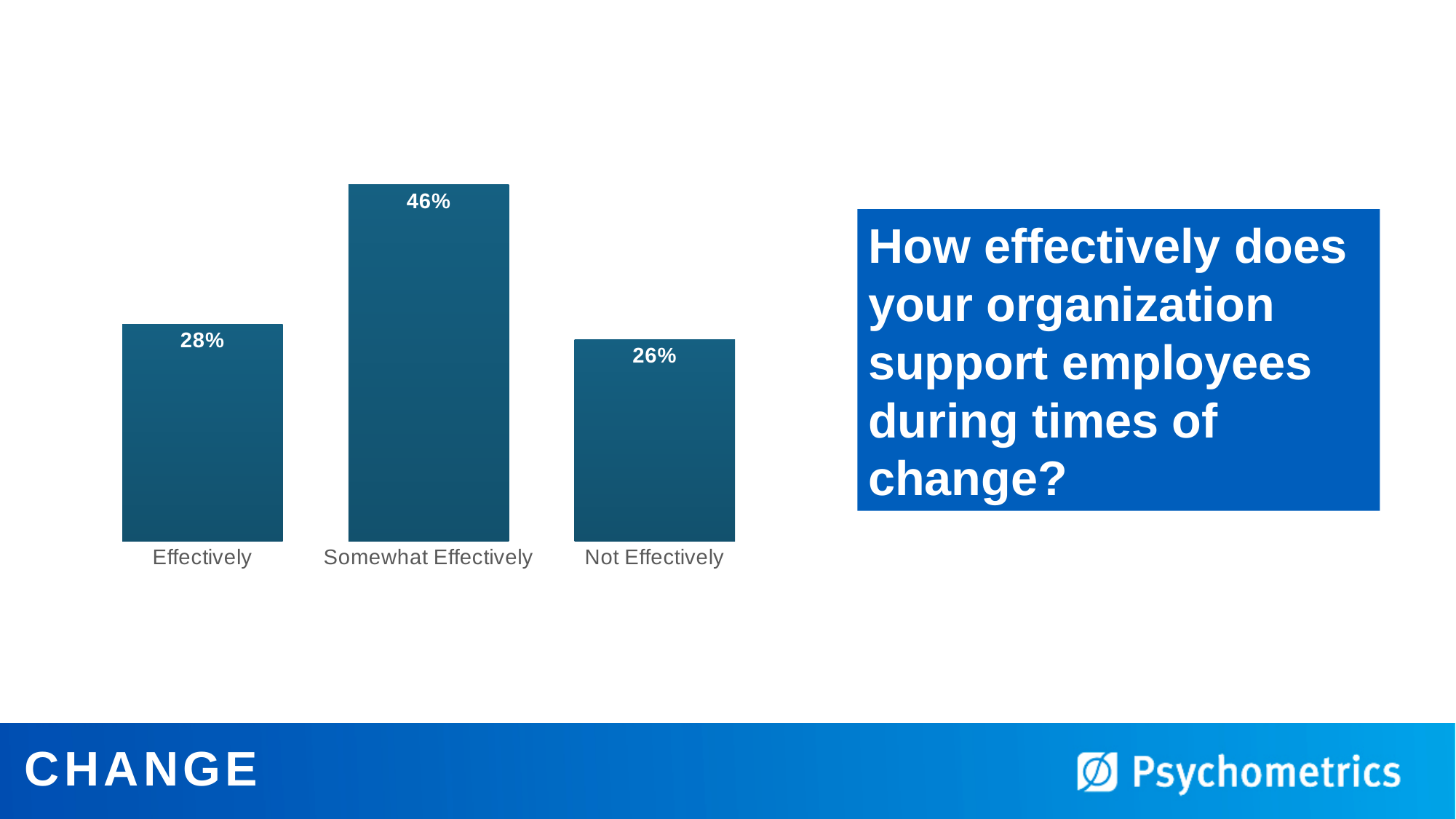

### Chart

| Category |  |
|---|---|
| Effectively | 0.28 |
| Somewhat Effectively | 0.46 |
| Not Effectively | 0.26 |
How effectively does your organization support employees during times of change?
# Change